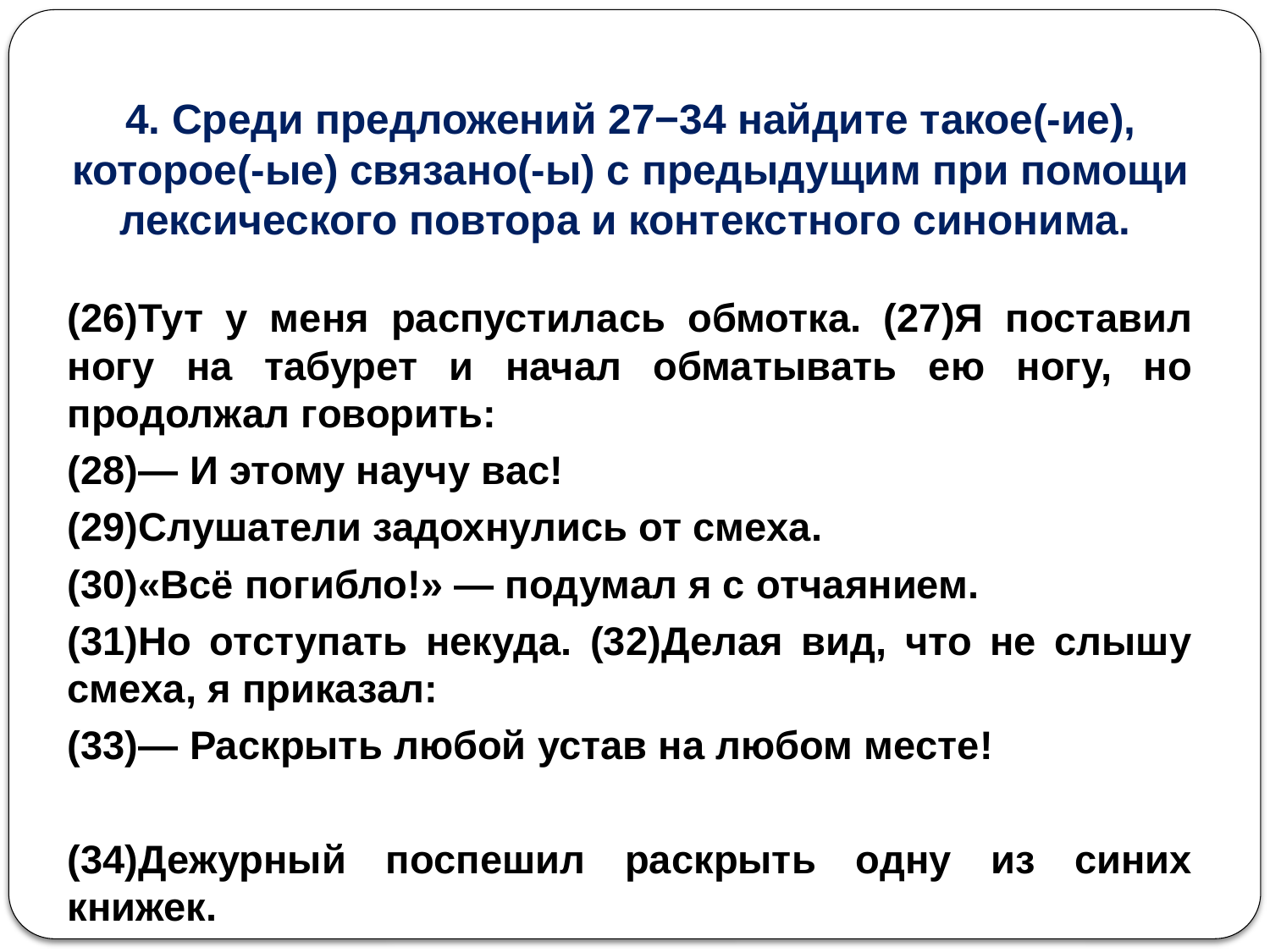

# 4. Среди предложений 27−34 найдите такое(-ие), которое(-ые) связано(-ы) с предыдущим при помощи лексического повтора и контекстного синонима.
(26)Тут у меня распустилась обмотка. (27)Я поставил ногу на табурет и начал обматывать ею ногу, но продолжал говорить:
(28)— И этому научу вас!
(29)Слушатели задохнулись от смеха.
(30)«Всё погибло!» — подумал я с отчаянием.
(31)Но отступать некуда. (32)Делая вид, что не слышу смеха, я приказал:
(33)— Раскрыть любой устав на любом месте!

(34)Дежурный поспешил раскрыть одну из синих книжек.